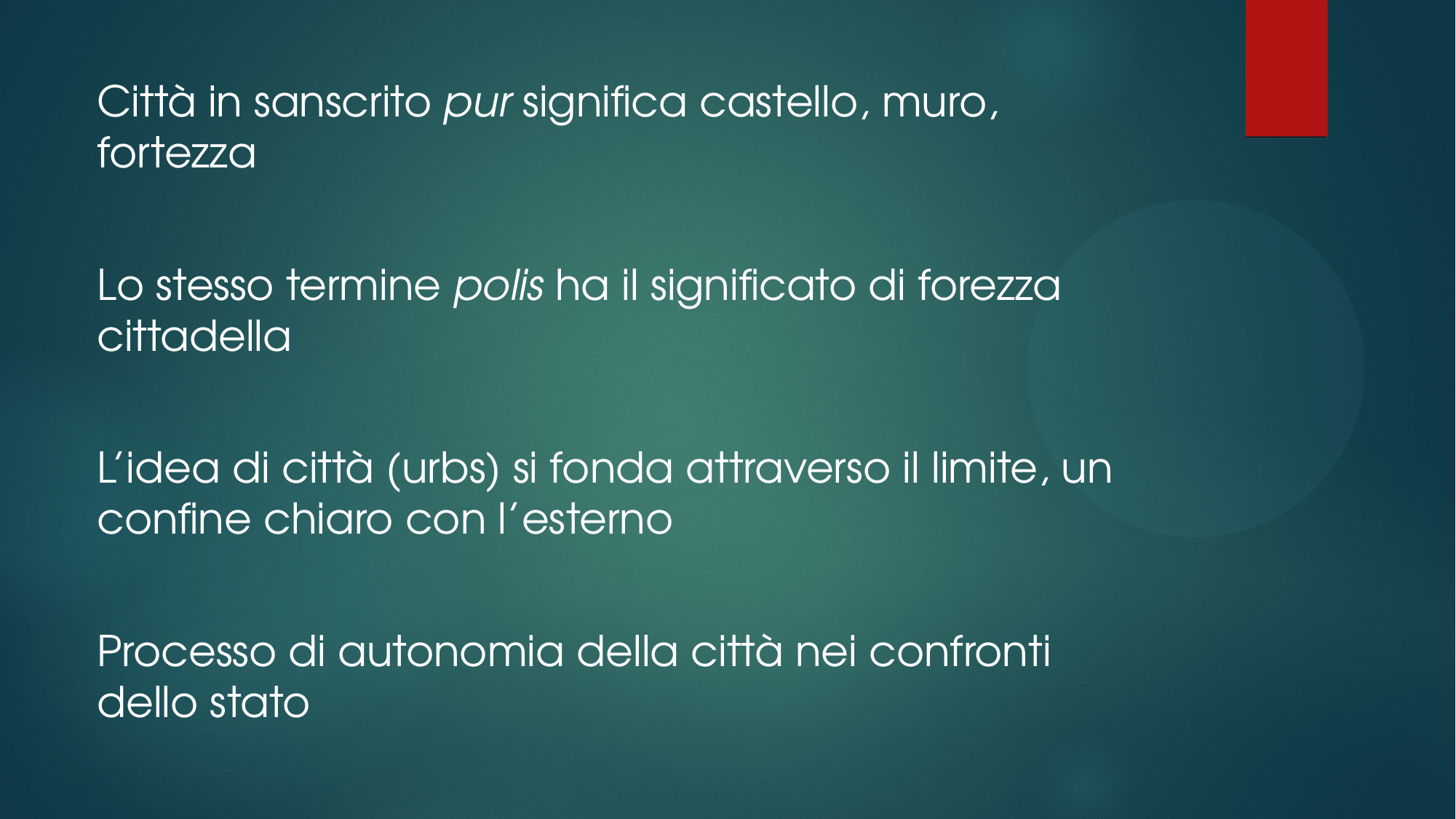

Città in sanscrito pur significa castello, muro, fortezza

Lo stesso termine polis ha il significato di forezza cittadella

L’idea di città (urbs) si fonda attraverso il limite, un confine chiaro con l’esterno

Processo di autonomia della città nei confronti dello stato